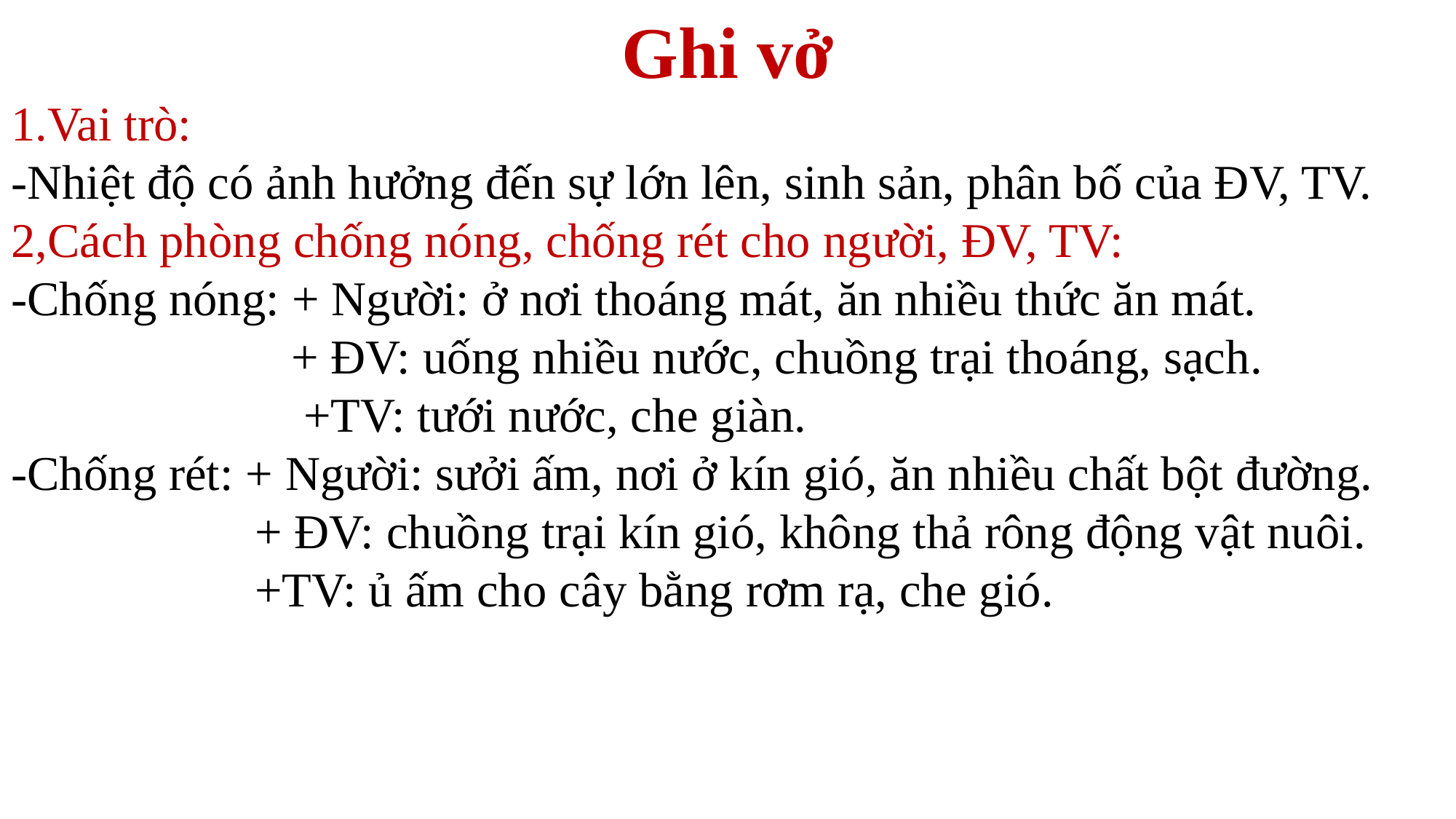

Ghi vở
1.Vai trò:
-Nhiệt độ có ảnh hưởng đến sự lớn lên, sinh sản, phân bố của ĐV, TV.
2,Cách phòng chống nóng, chống rét cho người, ĐV, TV:
-Chống nóng: + Người: ở nơi thoáng mát, ăn nhiều thức ăn mát.
                       + ĐV: uống nhiều nước, chuồng trại thoáng, sạch.
                        +TV: tưới nước, che giàn.
-Chống rét: + Người: sưởi ấm, nơi ở kín gió, ăn nhiều chất bột đường.
                    + ĐV: chuồng trại kín gió, không thả rông động vật nuôi.
                    +TV: ủ ấm cho cây bằng rơm rạ, che gió.